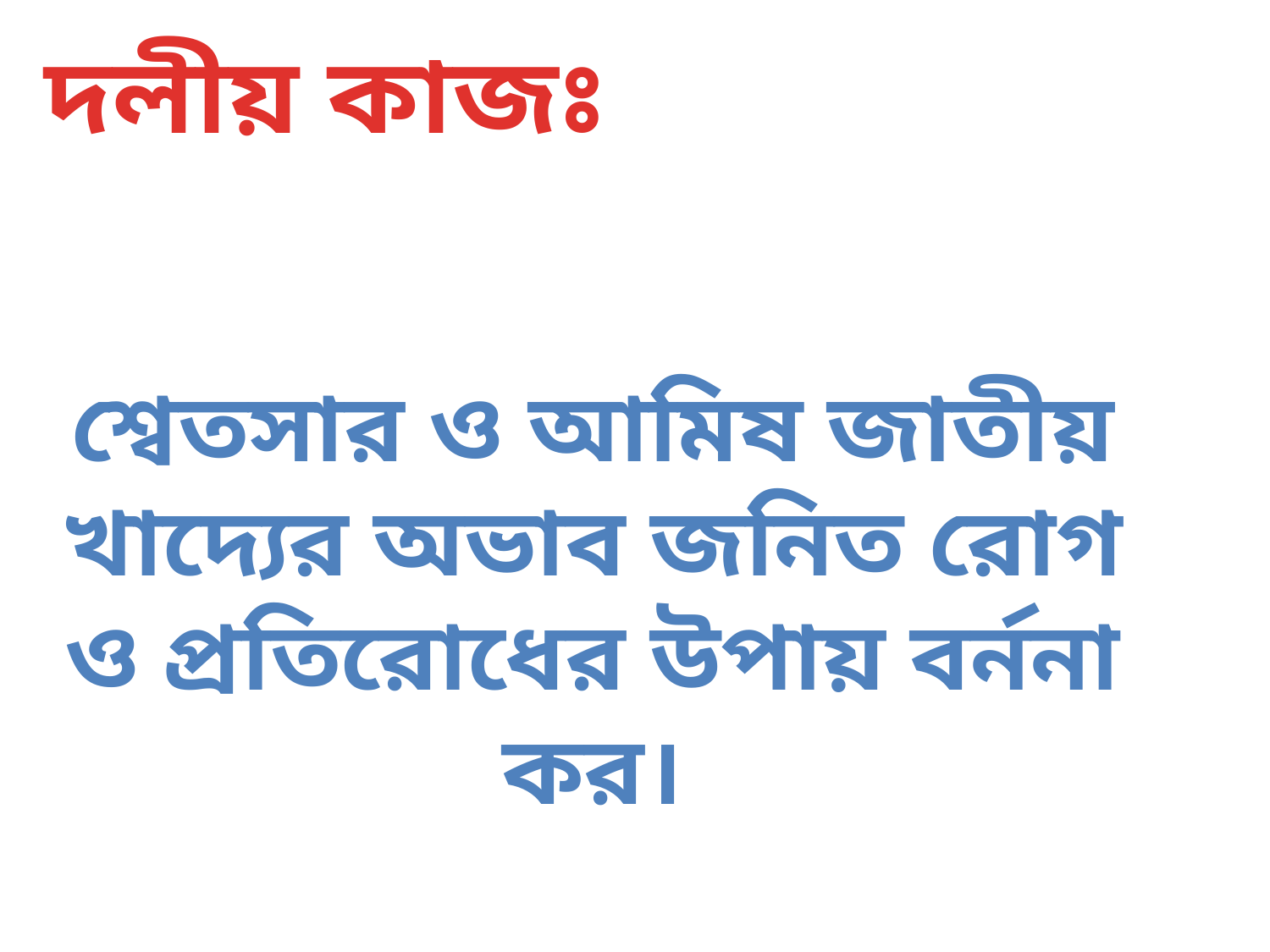

দলীয় কাজঃ
শ্বেতসার ও আমিষ জাতীয় খাদ্যের অভাব জনিত রোগ ও প্রতিরোধের উপায় বর্ননা কর।